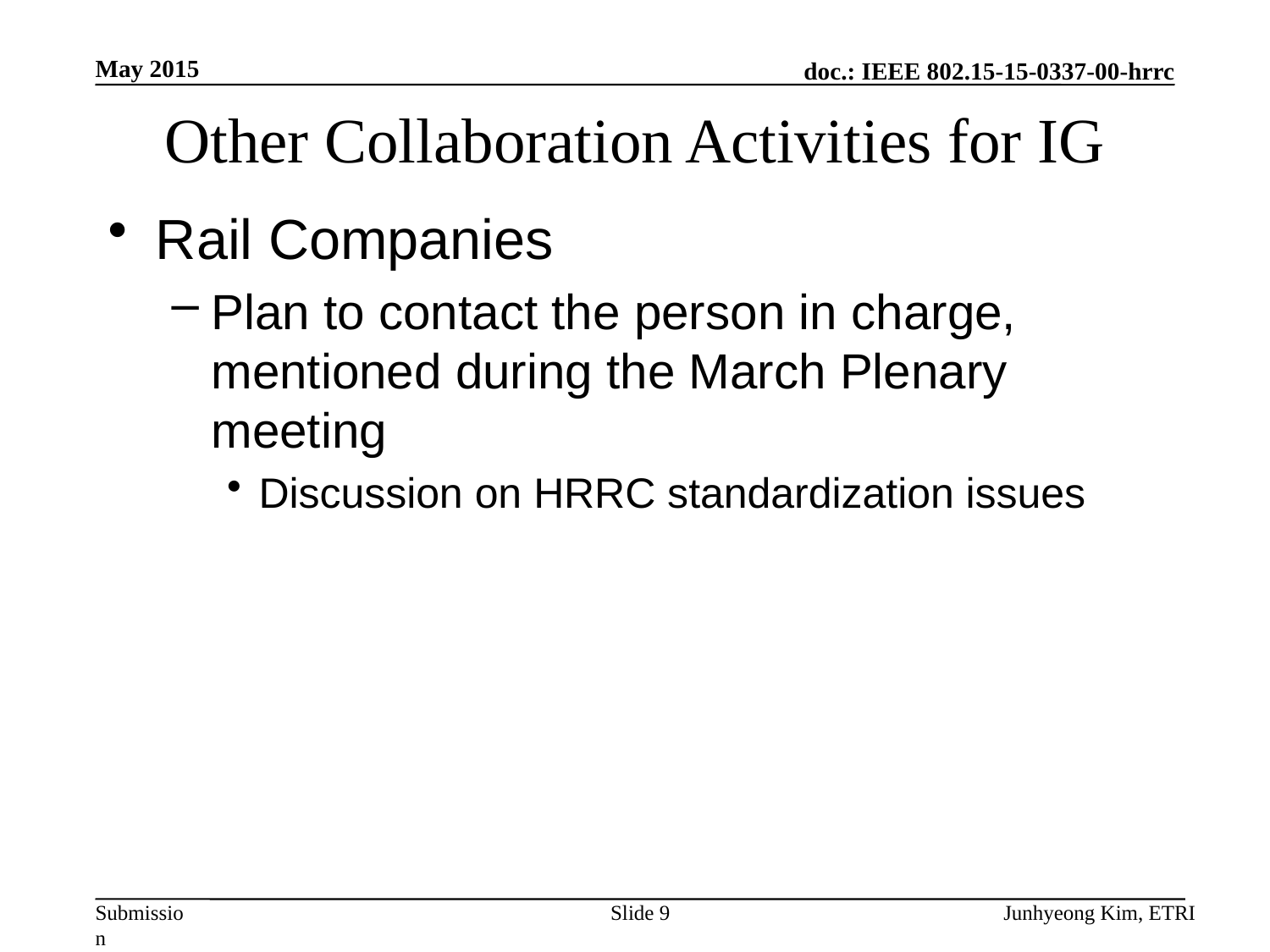

May 2015
# Other Collaboration Activities for IG
Rail Companies
Plan to contact the person in charge, mentioned during the March Plenary meeting
Discussion on HRRC standardization issues

Slide 9
Junhyeong Kim, ETRI